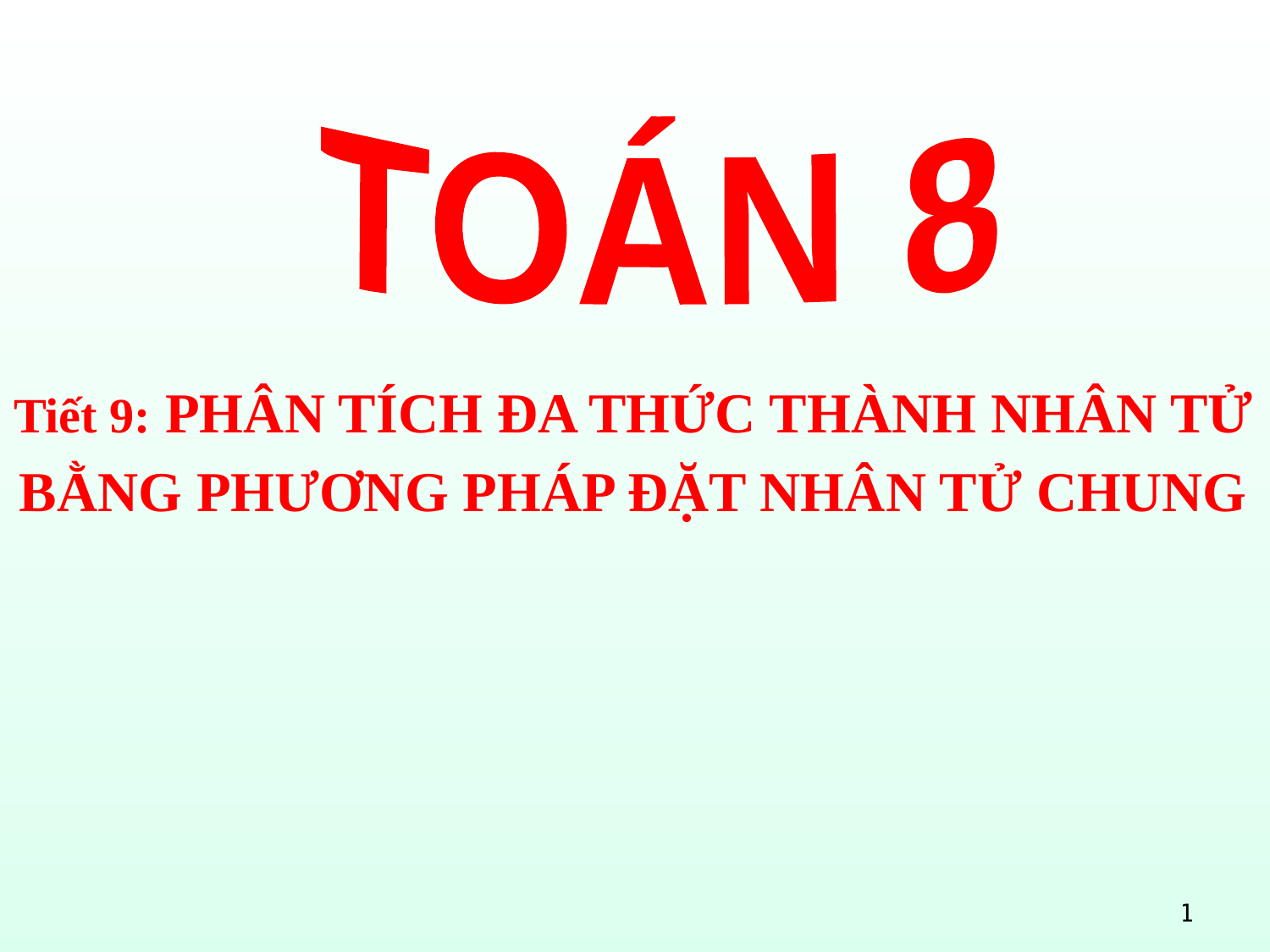

TOÁN 8
Tiết 9: PHÂN TÍCH ĐA THỨC THÀNH NHÂN TỬ
BẰNG PHƯƠNG PHÁP ĐẶT NHÂN TỬ CHUNG
1